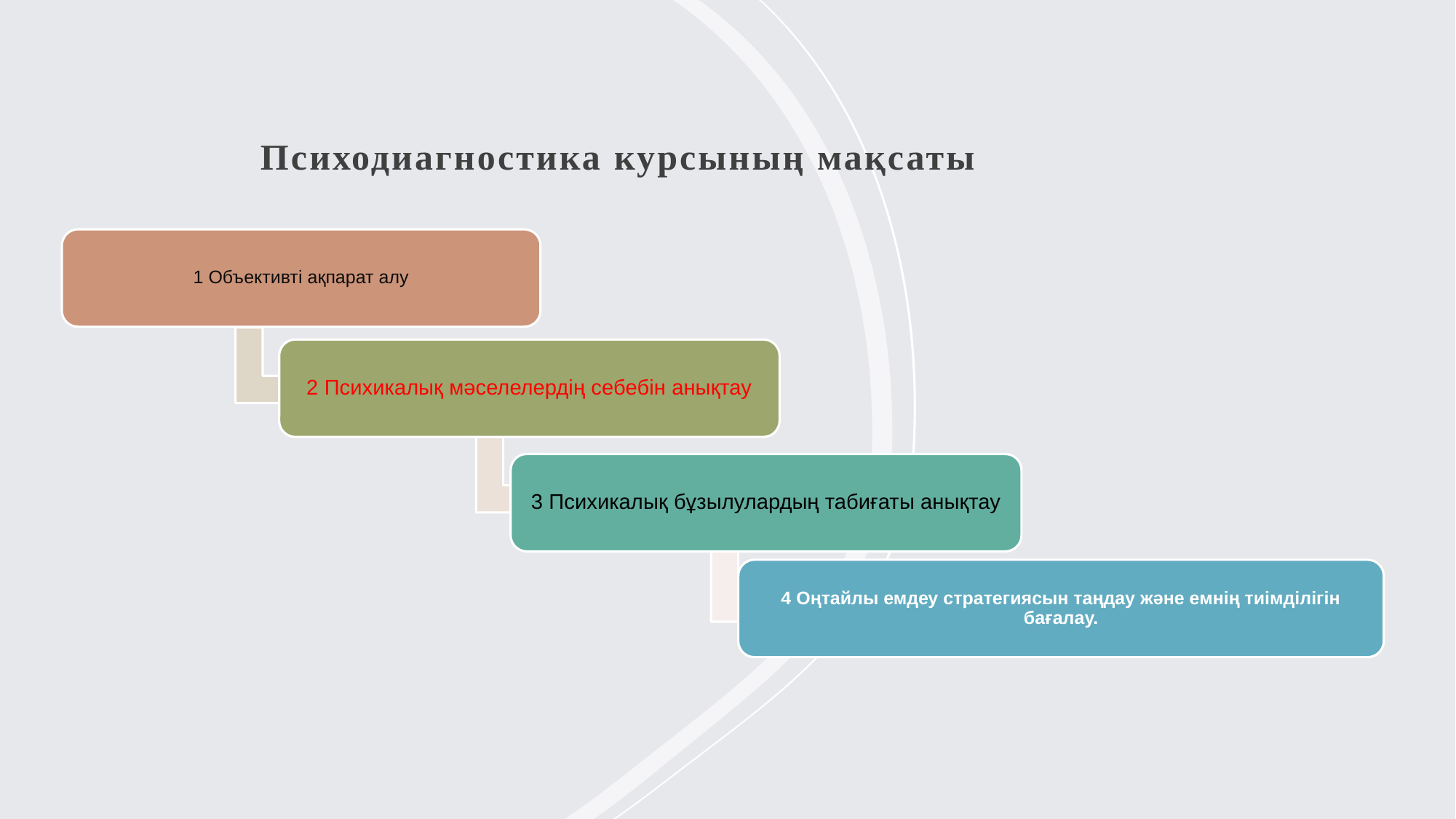

1 Объективті ақпарат алу
2 Психикалық мәселелердің себебін анықтау
3 Психикалық бұзылулардың табиғаты анықтау
4 Оңтайлы емдеу стратегиясын таңдау және емнің тиімділігін бағалау.
# Психодиагностика курсының мақсаты